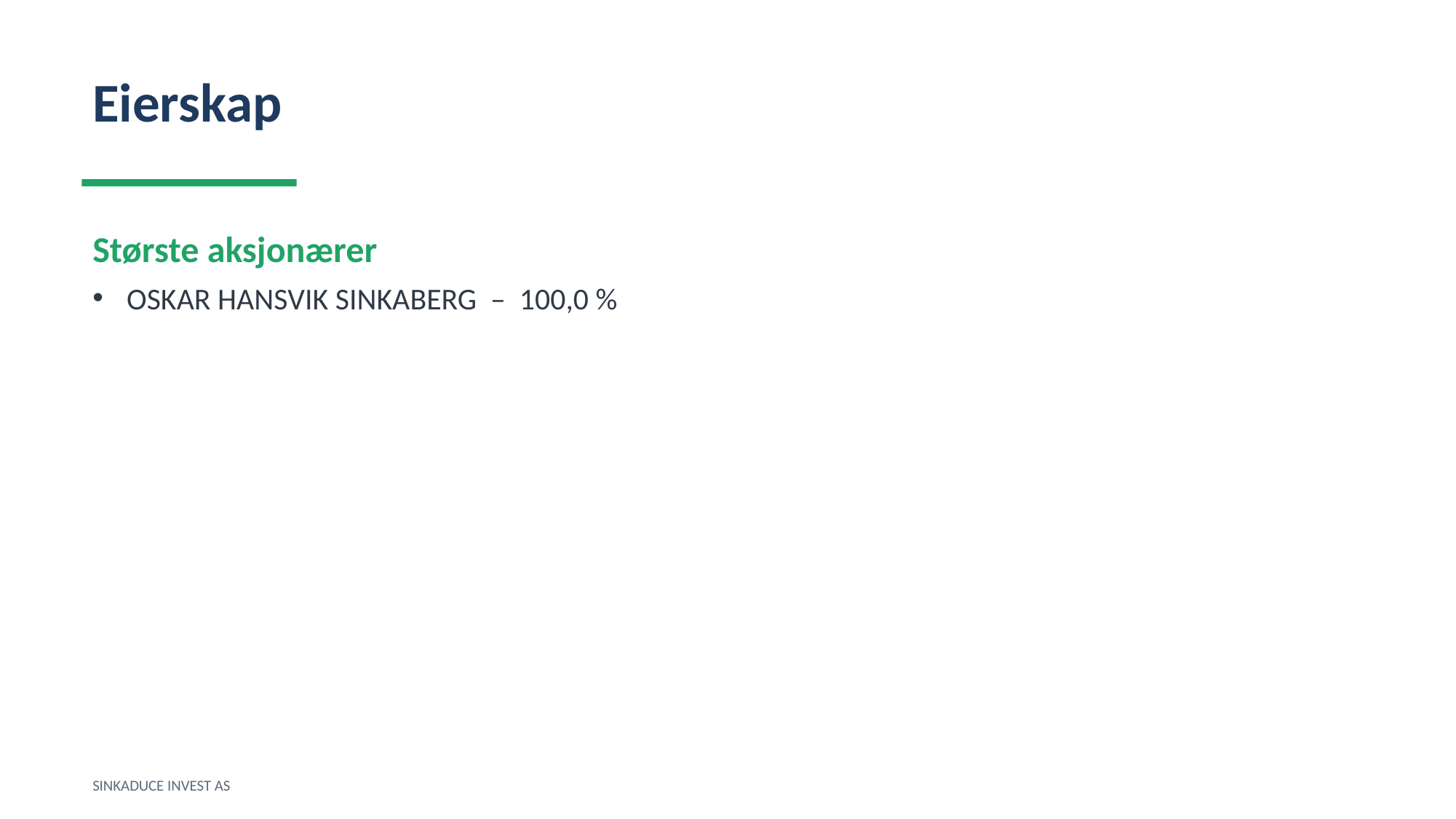

Eierskap

Største aksjonærer
OSKAR HANSVIK SINKABERG  –  100,0 %
SINKADUCE INVEST AS